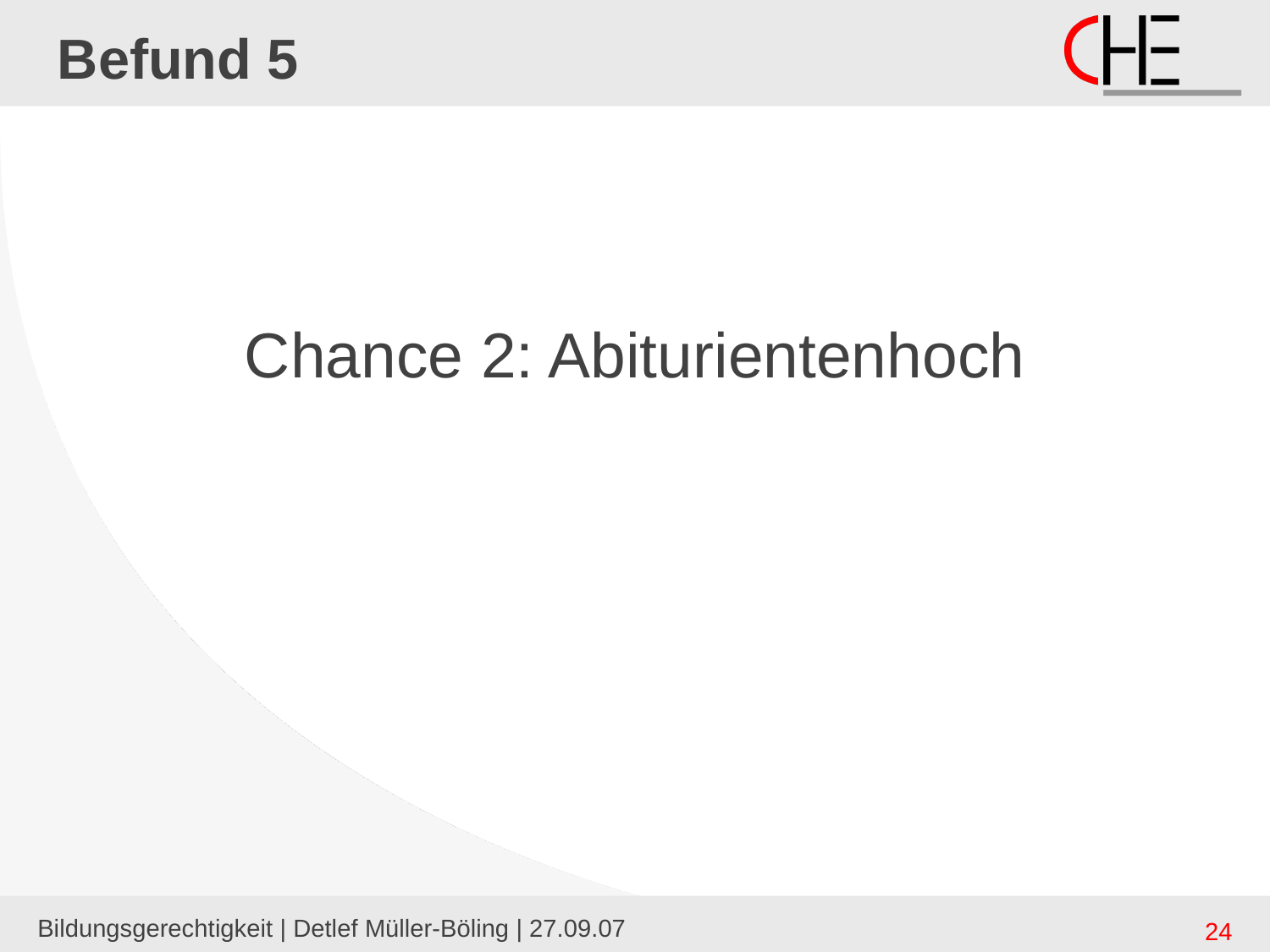

# Befund 5
Chance 2: Abiturientenhoch
Bildungsgerechtigkeit | Detlef Müller-Böling | 27.09.07
24